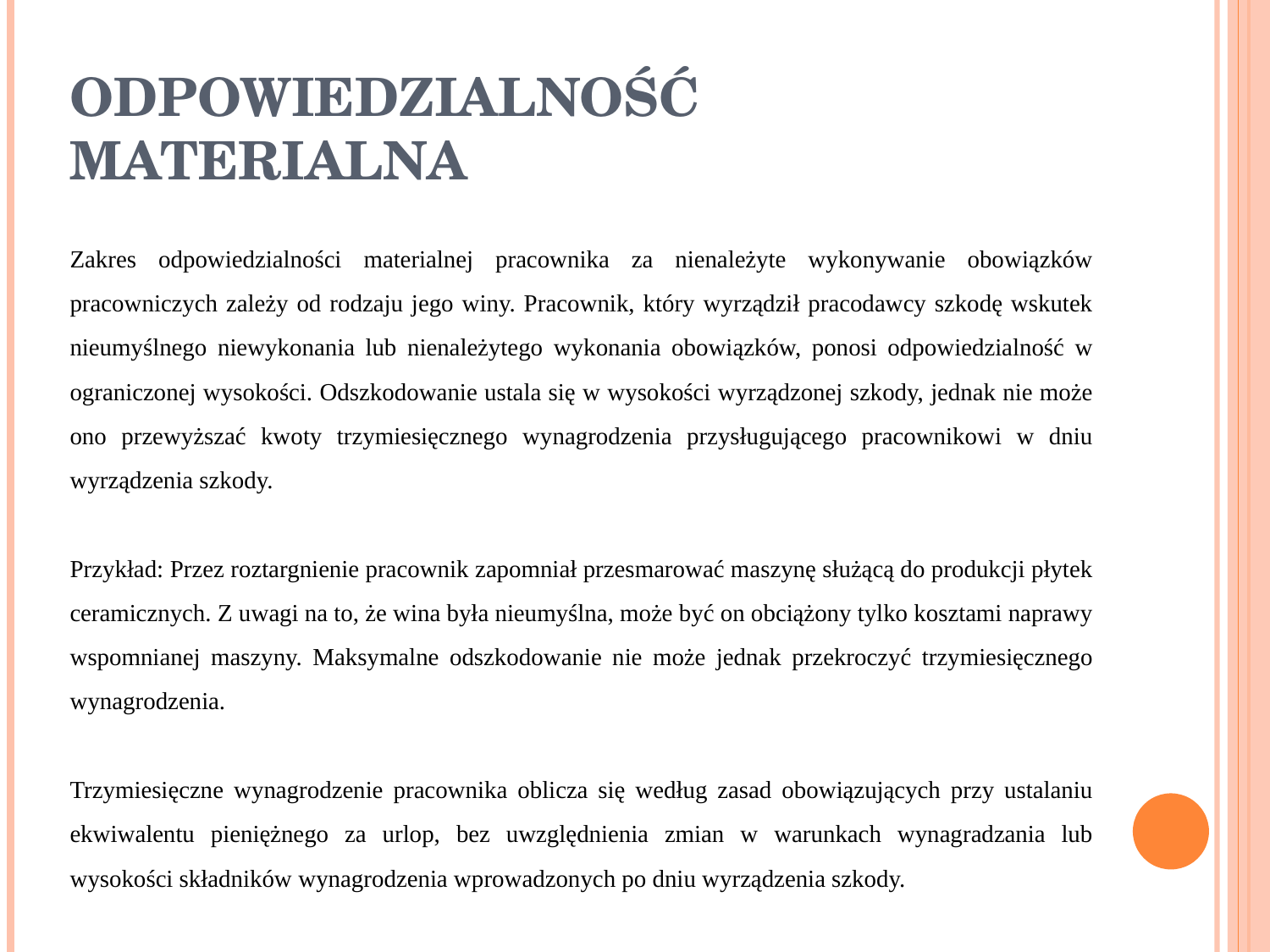

# Odpowiedzialność materialna
Zakres odpowiedzialności materialnej pracownika za nienależyte wykonywanie obowiązków pracowniczych zależy od rodzaju jego winy. Pracownik, który wyrządził pracodawcy szkodę wskutek nieumyślnego niewykonania lub nienależytego wykonania obowiązków, ponosi odpowiedzialność w ograniczonej wysokości. Odszkodowanie ustala się w wysokości wyrządzonej szkody, jednak nie może ono przewyższać kwoty trzymiesięcznego wynagrodzenia przysługującego pracownikowi w dniu wyrządzenia szkody.

Przykład: Przez roztargnienie pracownik zapomniał przesmarować maszynę służącą do produkcji płytek ceramicznych. Z uwagi na to, że wina była nieumyślna, może być on obciążony tylko kosztami naprawy wspomnianej maszyny. Maksymalne odszkodowanie nie może jednak przekroczyć trzymiesięcznego wynagrodzenia.

Trzymiesięczne wynagrodzenie pracownika oblicza się według zasad obowiązujących przy ustalaniu ekwiwalentu pieniężnego za urlop, bez uwzględnienia zmian w warunkach wynagradzania lub wysokości składników wynagrodzenia wprowadzonych po dniu wyrządzenia szkody.